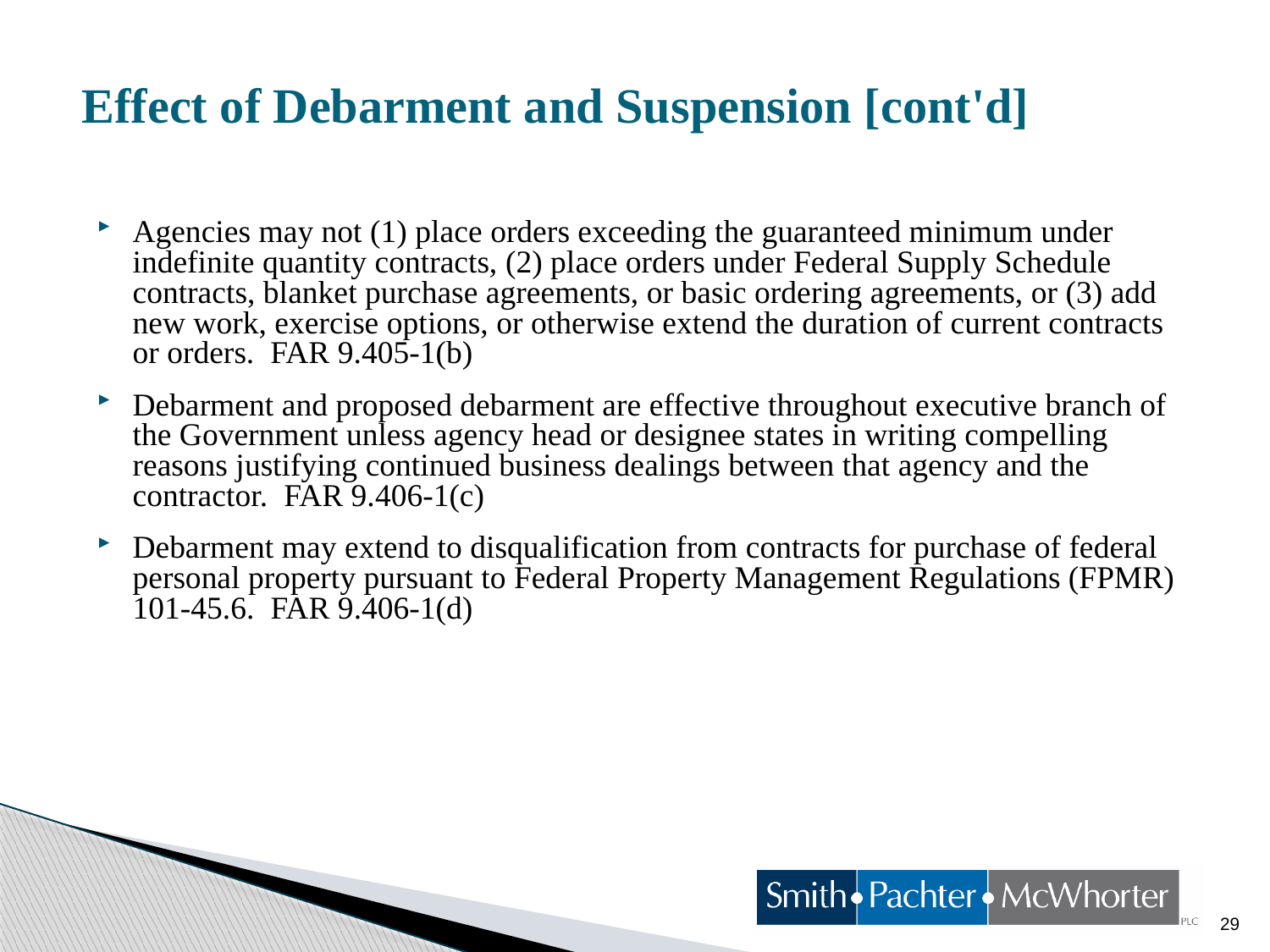

# Effect of Debarment and Suspension [cont'd]

Agencies may not (1) place orders exceeding the guaranteed minimum under indefinite quantity contracts, (2) place orders under Federal Supply Schedule contracts, blanket purchase agreements, or basic ordering agreements, or (3) add new work, exercise options, or otherwise extend the duration of current contracts or orders.  FAR 9.405-1(b)
Debarment and proposed debarment are effective throughout executive branch of the Government unless agency head or designee states in writing compelling reasons justifying continued business dealings between that agency and the contractor.  FAR 9.406-1(c)
Debarment may extend to disqualification from contracts for purchase of federal personal property pursuant to Federal Property Management Regulations (FPMR) 101-45.6.  FAR 9.406-1(d)

29